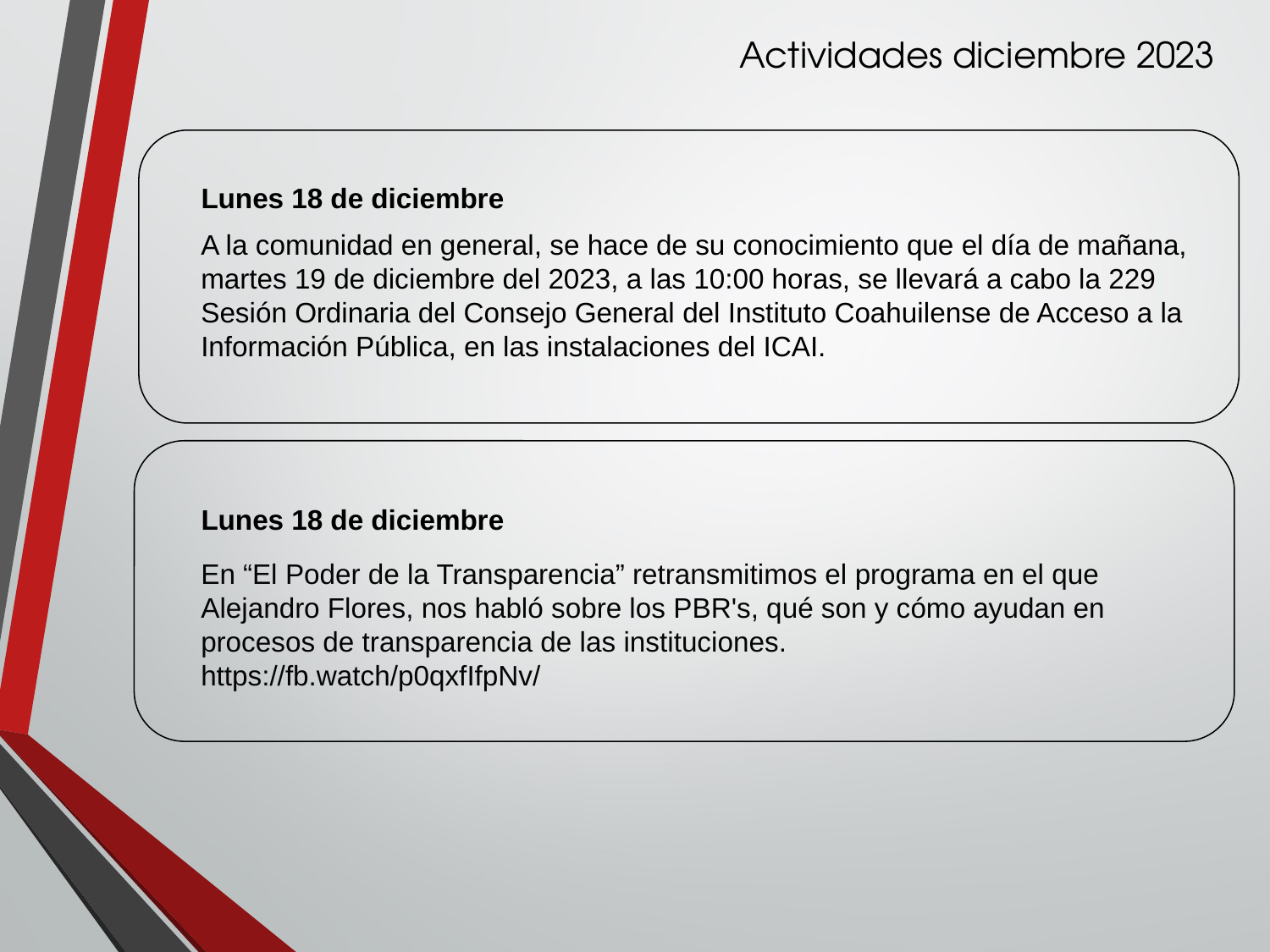

Actividades diciembre 2023

Lunes 18 de diciembre
A la comunidad en general, se hace de su conocimiento que el día de mañana, martes 19 de diciembre del 2023, a las 10:00 horas, se llevará a cabo la 229 Sesión Ordinaria del Consejo General del Instituto Coahuilense de Acceso a la Información Pública, en las instalaciones del ICAI.

Lunes 18 de diciembre
En “El Poder de la Transparencia” retransmitimos el programa en el que Alejandro Flores, nos habló sobre los PBR's, qué son y cómo ayudan en procesos de transparencia de las instituciones.
https://fb.watch/p0qxfIfpNv/